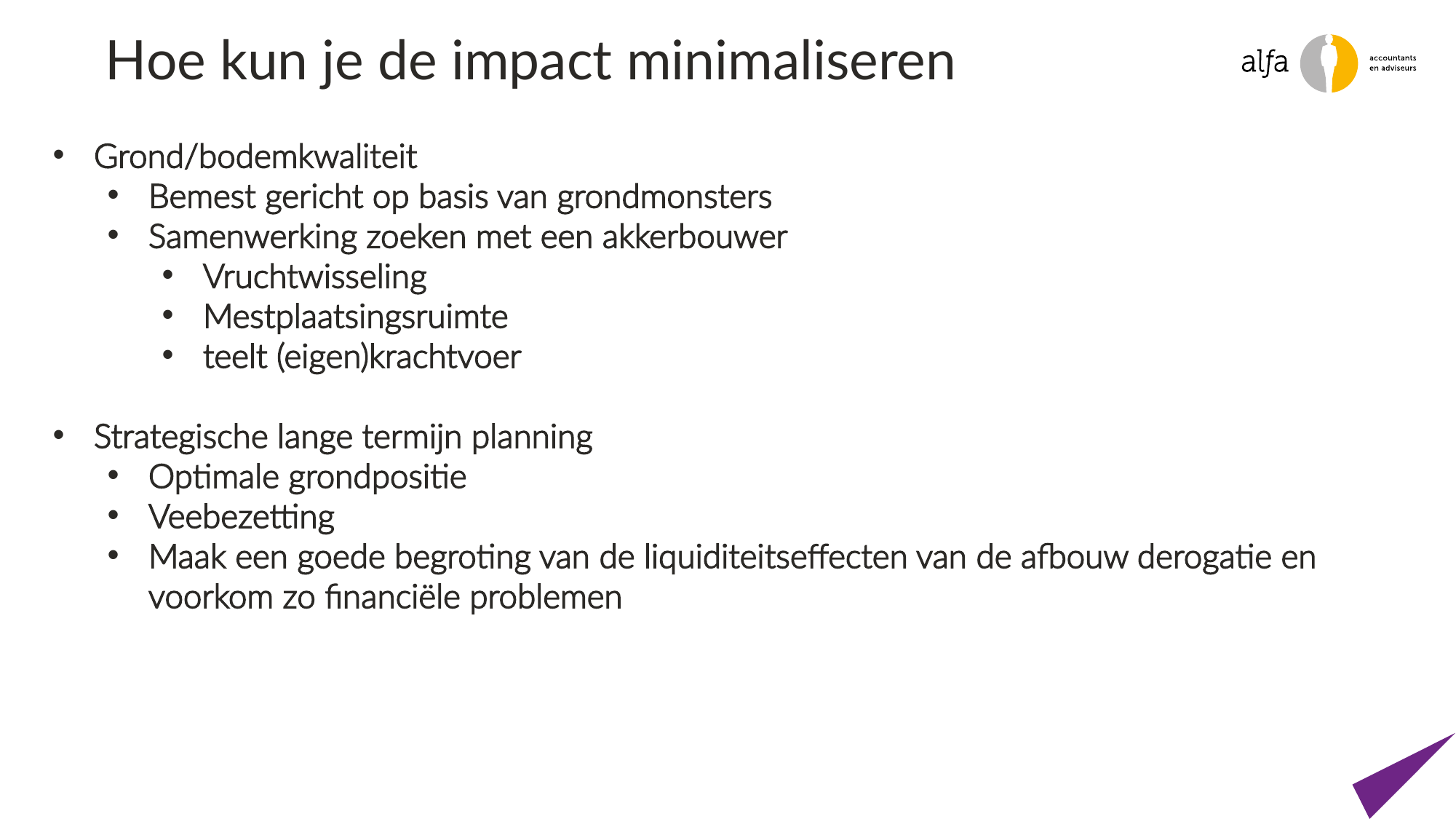

# Hoe kun je de impact minimaliseren
Grond/bodemkwaliteit
Bemest gericht op basis van grondmonsters
Samenwerking zoeken met een akkerbouwer
Vruchtwisseling
Mestplaatsingsruimte
teelt (eigen)krachtvoer

Strategische lange termijn planning
Optimale grondpositie
Veebezetting
Maak een goede begroting van de liquiditeitseffecten van de afbouw derogatie en voorkom zo financiële problemen